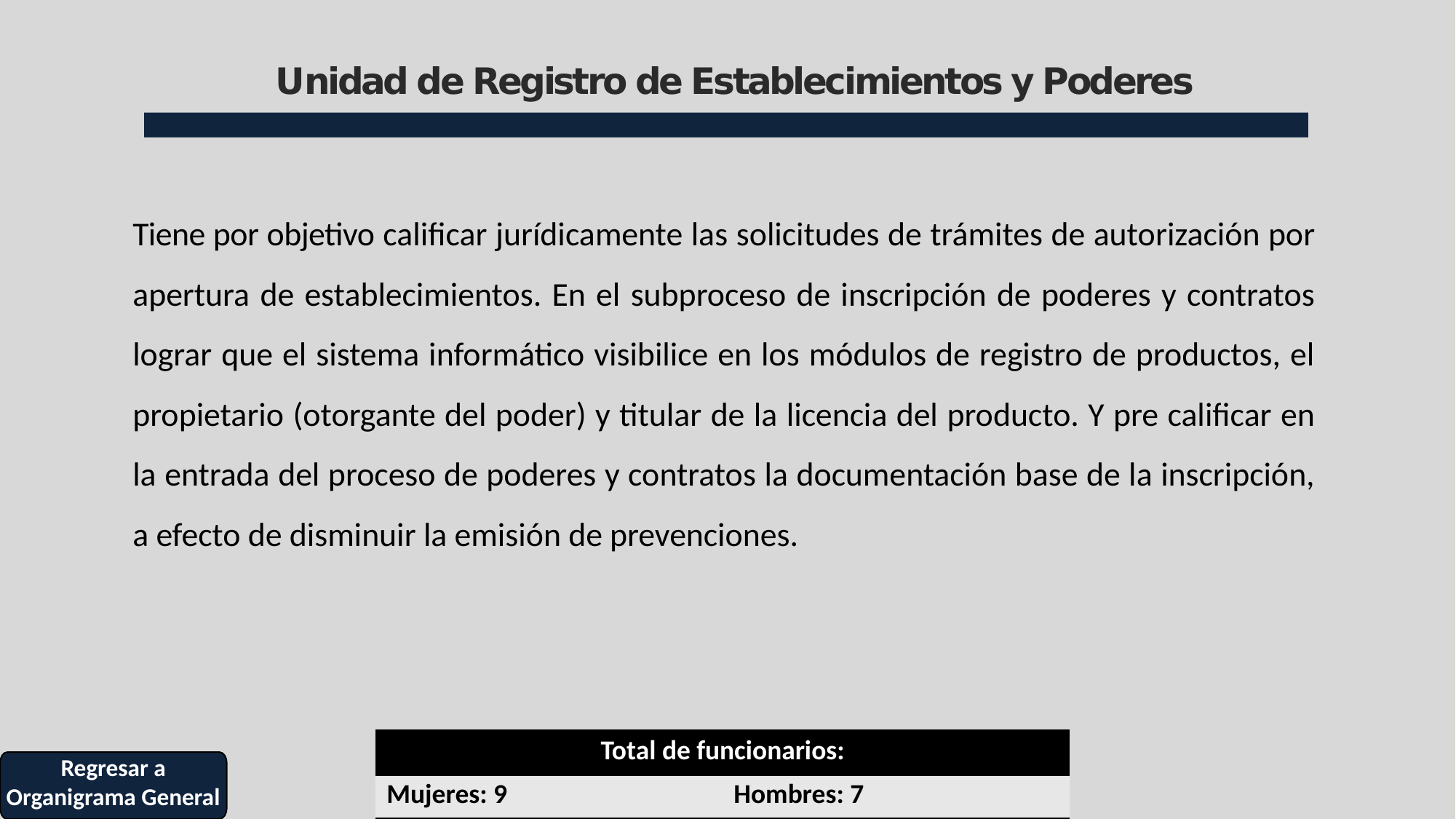

# Unidad de Registro de Establecimientos y Poderes

Tiene por objetivo calificar jurídicamente las solicitudes de trámites de autorización por apertura de establecimientos. En el subproceso de inscripción de poderes y contratos lograr que el sistema informático visibilice en los módulos de registro de productos, el propietario (otorgante del poder) y titular de la licencia del producto. Y pre calificar en la entrada del proceso de poderes y contratos la documentación base de la inscripción, a efecto de disminuir la emisión de prevenciones.
| Total de funcionarios: |  |
| --- | --- |
| Mujeres: 9 | Hombres: 7 |
Regresar a Organigrama General